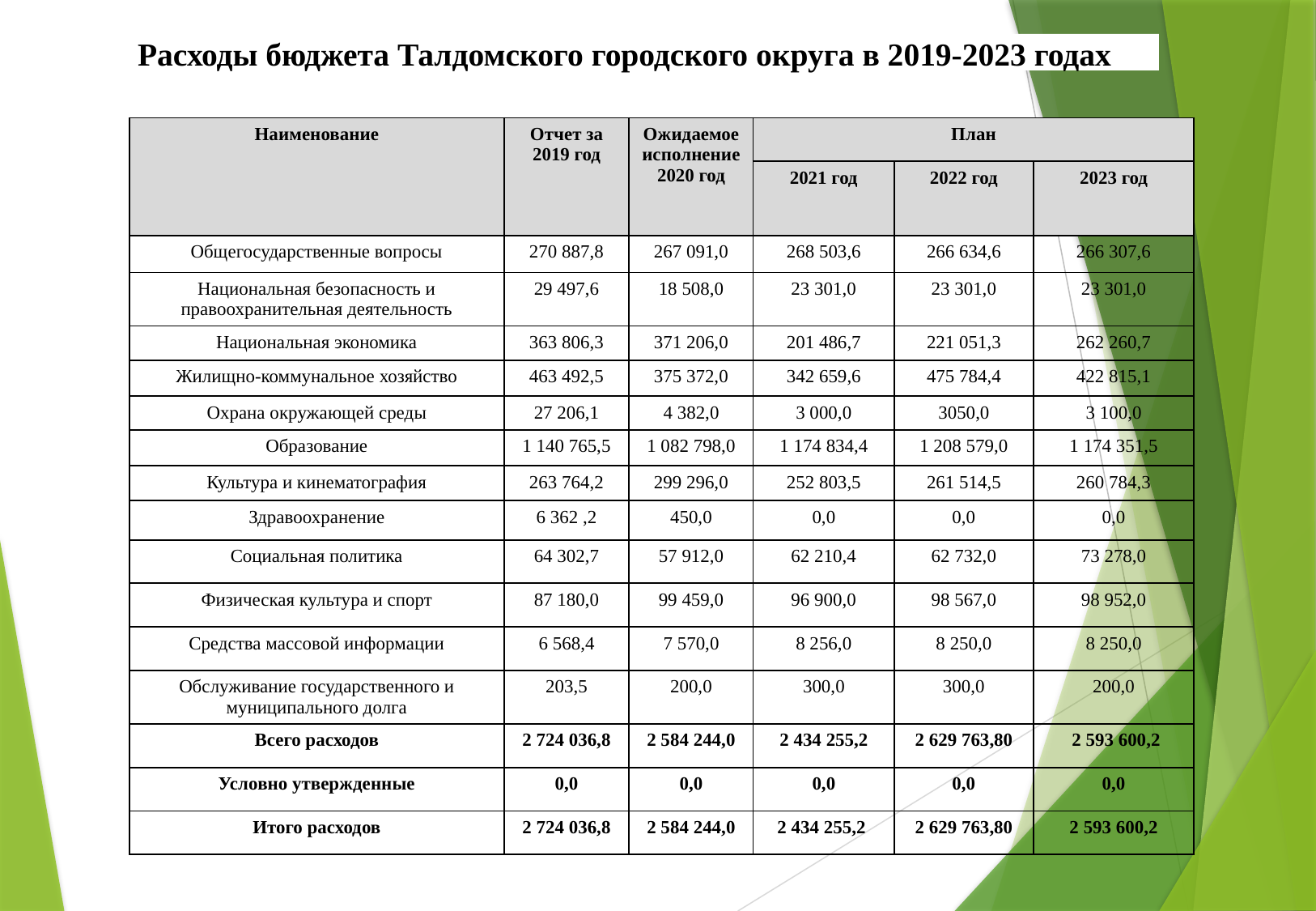

Расходы бюджета Талдомского городского округа в 2019-2023 годах
| Наименование | Отчет за 2019 год | Ожидаемое исполнение 2020 год | План |  |  |
| --- | --- | --- | --- | --- | --- |
|  |  |  | 2021 год | 2022 год | 2023 год |
| Общегосударственные вопросы | 270 887,8 | 267 091,0 | 268 503,6 | 266 634,6 | 266 307,6 |
| Национальная безопасность и правоохранительная деятельность | 29 497,6 | 18 508,0 | 23 301,0 | 23 301,0 | 23 301,0 |
| Национальная экономика | 363 806,3 | 371 206,0 | 201 486,7 | 221 051,3 | 262 260,7 |
| Жилищно-коммунальное хозяйство | 463 492,5 | 375 372,0 | 342 659,6 | 475 784,4 | 422 815,1 |
| Охрана окружающей среды | 27 206,1 | 4 382,0 | 3 000,0 | 3050,0 | 3 100,0 |
| Образование | 1 140 765,5 | 1 082 798,0 | 1 174 834,4 | 1 208 579,0 | 1 174 351,5 |
| Культура и кинематография | 263 764,2 | 299 296,0 | 252 803,5 | 261 514,5 | 260 784,3 |
| Здравоохранение | 6 362 ,2 | 450,0 | 0,0 | 0,0 | 0,0 |
| Социальная политика | 64 302,7 | 57 912,0 | 62 210,4 | 62 732,0 | 73 278,0 |
| Физическая культура и спорт | 87 180,0 | 99 459,0 | 96 900,0 | 98 567,0 | 98 952,0 |
| Средства массовой информации | 6 568,4 | 7 570,0 | 8 256,0 | 8 250,0 | 8 250,0 |
| Обслуживание государственного и муниципального долга | 203,5 | 200,0 | 300,0 | 300,0 | 200,0 |
| Всего расходов | 2 724 036,8 | 2 584 244,0 | 2 434 255,2 | 2 629 763,80 | 2 593 600,2 |
| Условно утвержденные | 0,0 | 0,0 | 0,0 | 0,0 | 0,0 |
| Итого расходов | 2 724 036,8 | 2 584 244,0 | 2 434 255,2 | 2 629 763,80 | 2 593 600,2 |